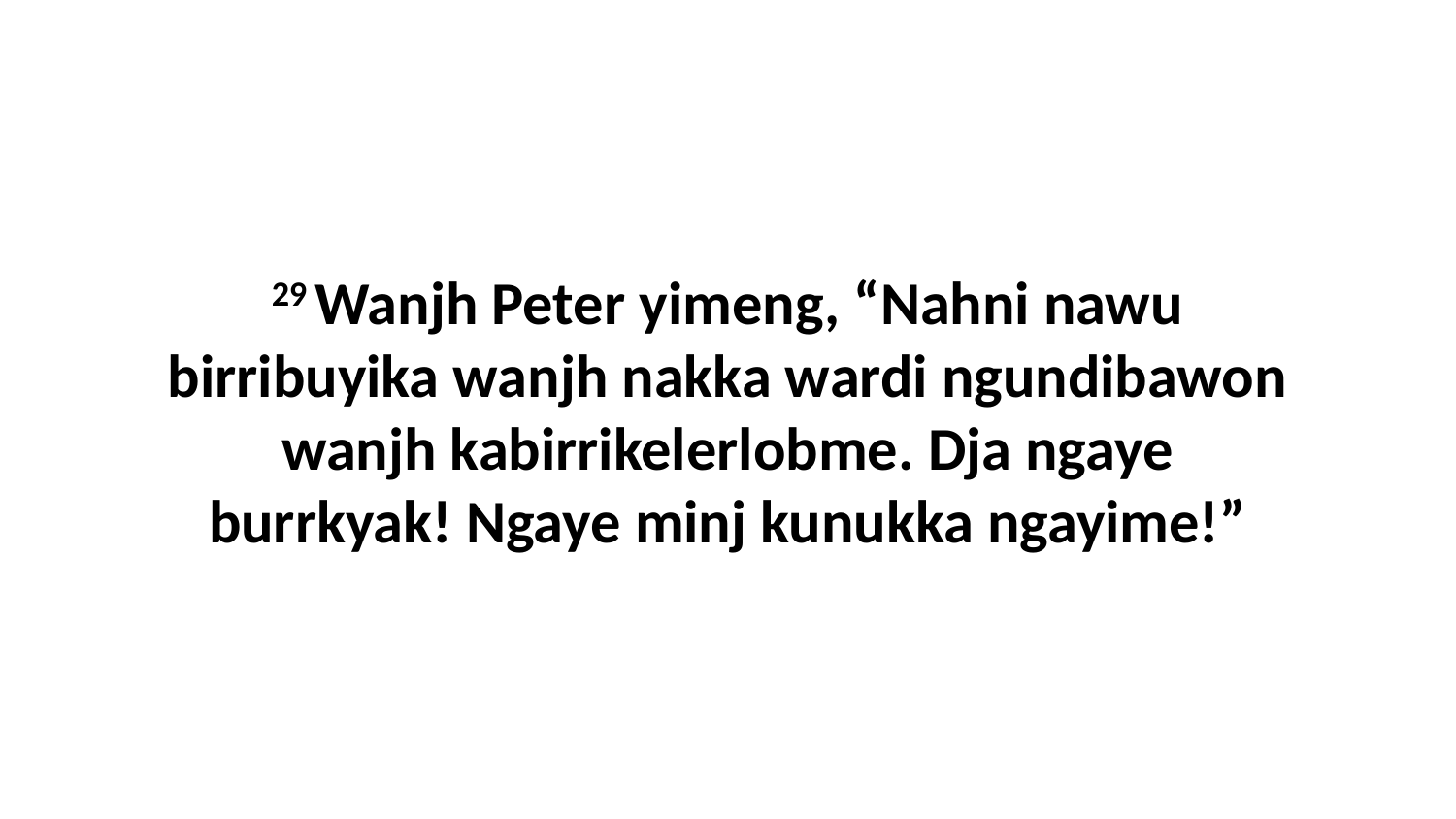

29 Wanjh Peter yimeng, “Nahni nawu birribuyika wanjh nakka wardi ngundibawon wanjh kabirrikelerlobme. Dja ngaye burrkyak! Ngaye minj kunukka ngayime!”